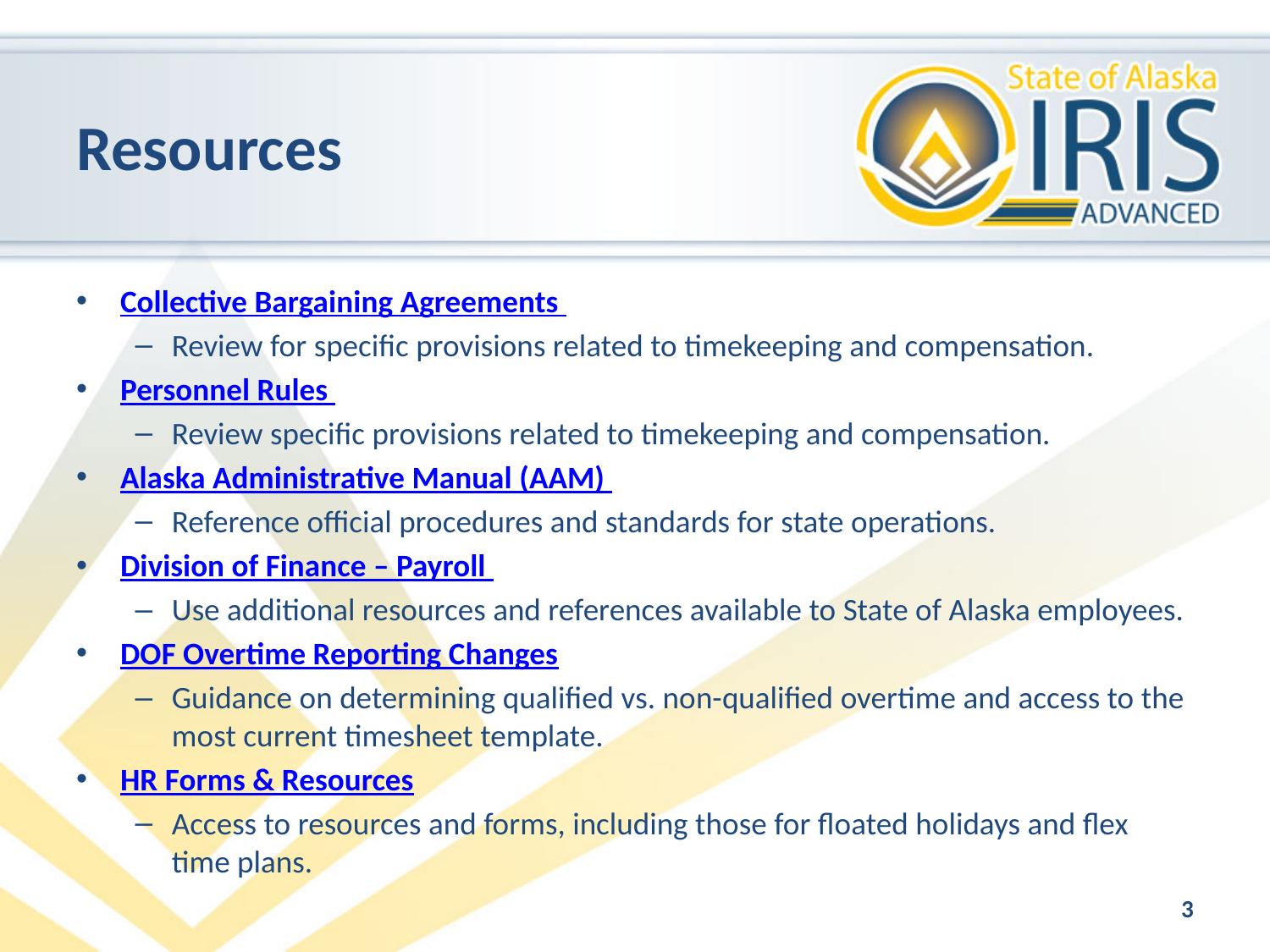

# Resources
Collective Bargaining Agreements
Review for specific provisions related to timekeeping and compensation.
Personnel Rules
Review specific provisions related to timekeeping and compensation.
Alaska Administrative Manual (AAM)
Reference official procedures and standards for state operations.
Division of Finance – Payroll
Use additional resources and references available to State of Alaska employees.
DOF Overtime Reporting Changes
Guidance on determining qualified vs. non-qualified overtime and access to the most current timesheet template.
HR Forms & Resources
Access to resources and forms, including those for floated holidays and flex time plans.

3